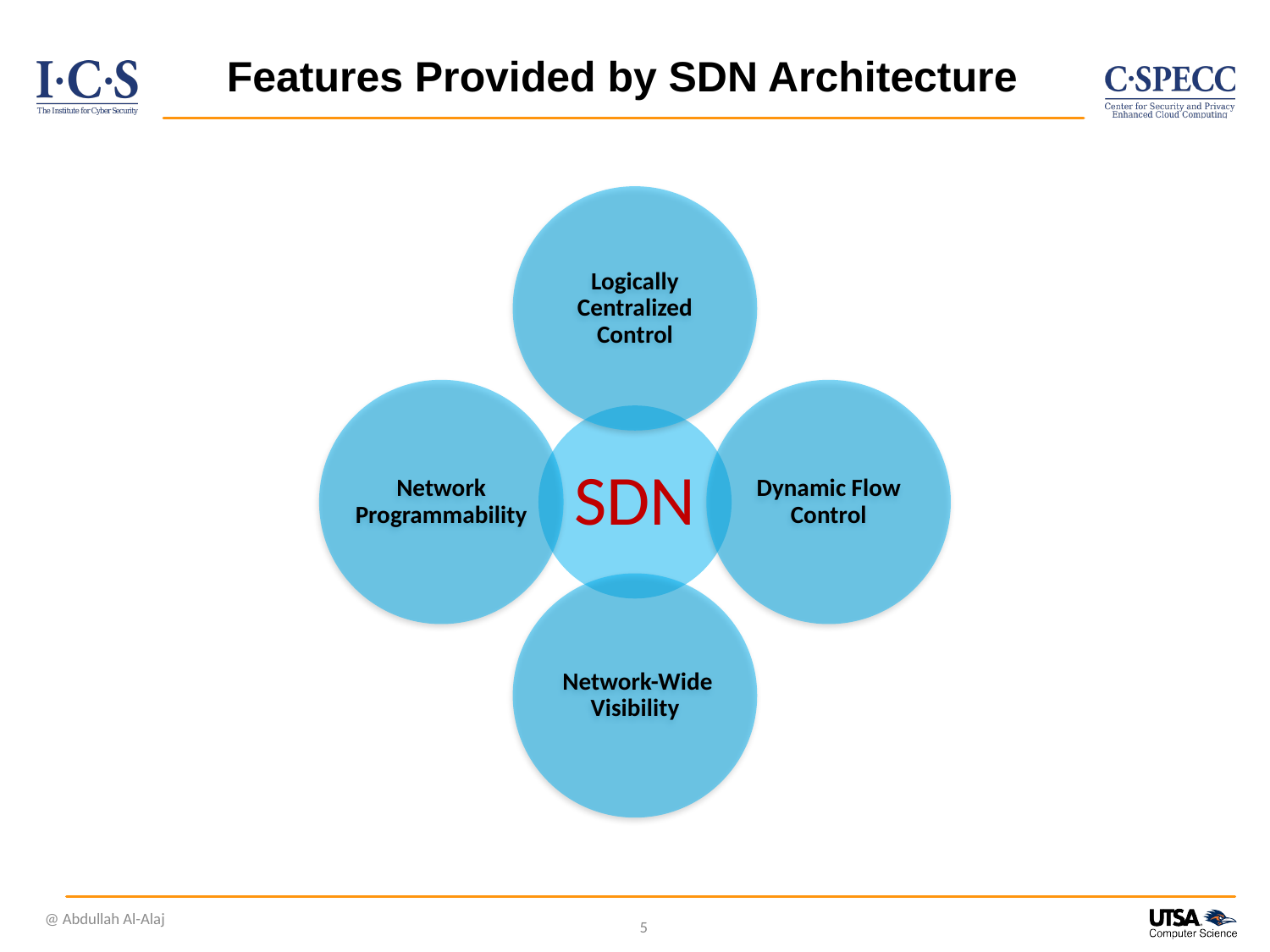

# Features Provided by SDN Architecture
Logically Centralized Control
Network Programmability
Dynamic Flow Control
SDN
 Network-Wide Visibility
@ Abdullah Al-Alaj
5